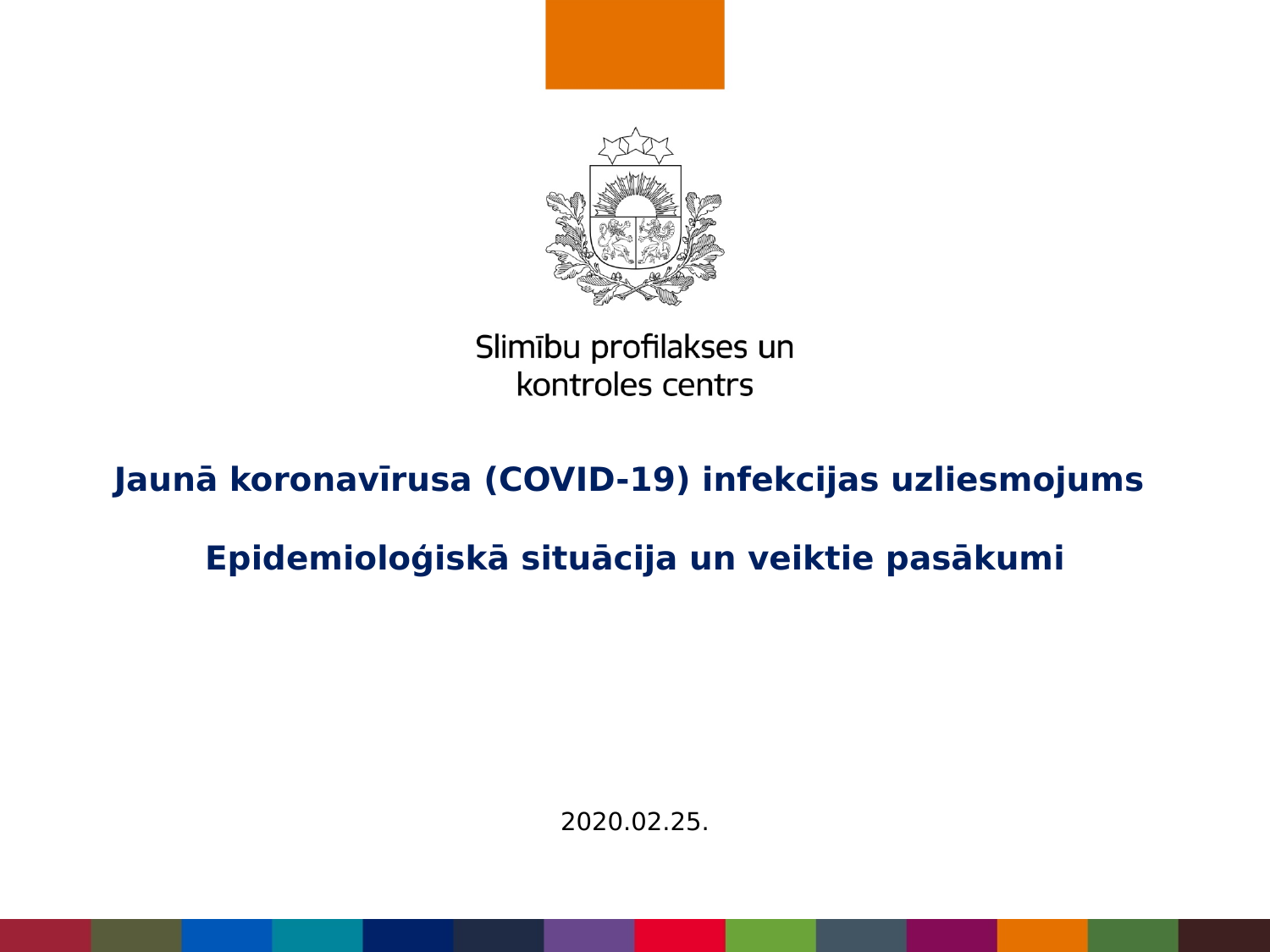

# Jaunā koronavīrusa (COVID-19) infekcijas uzliesmojums Epidemioloģiskā situācija un veiktie pasākumi
2020.02.25.